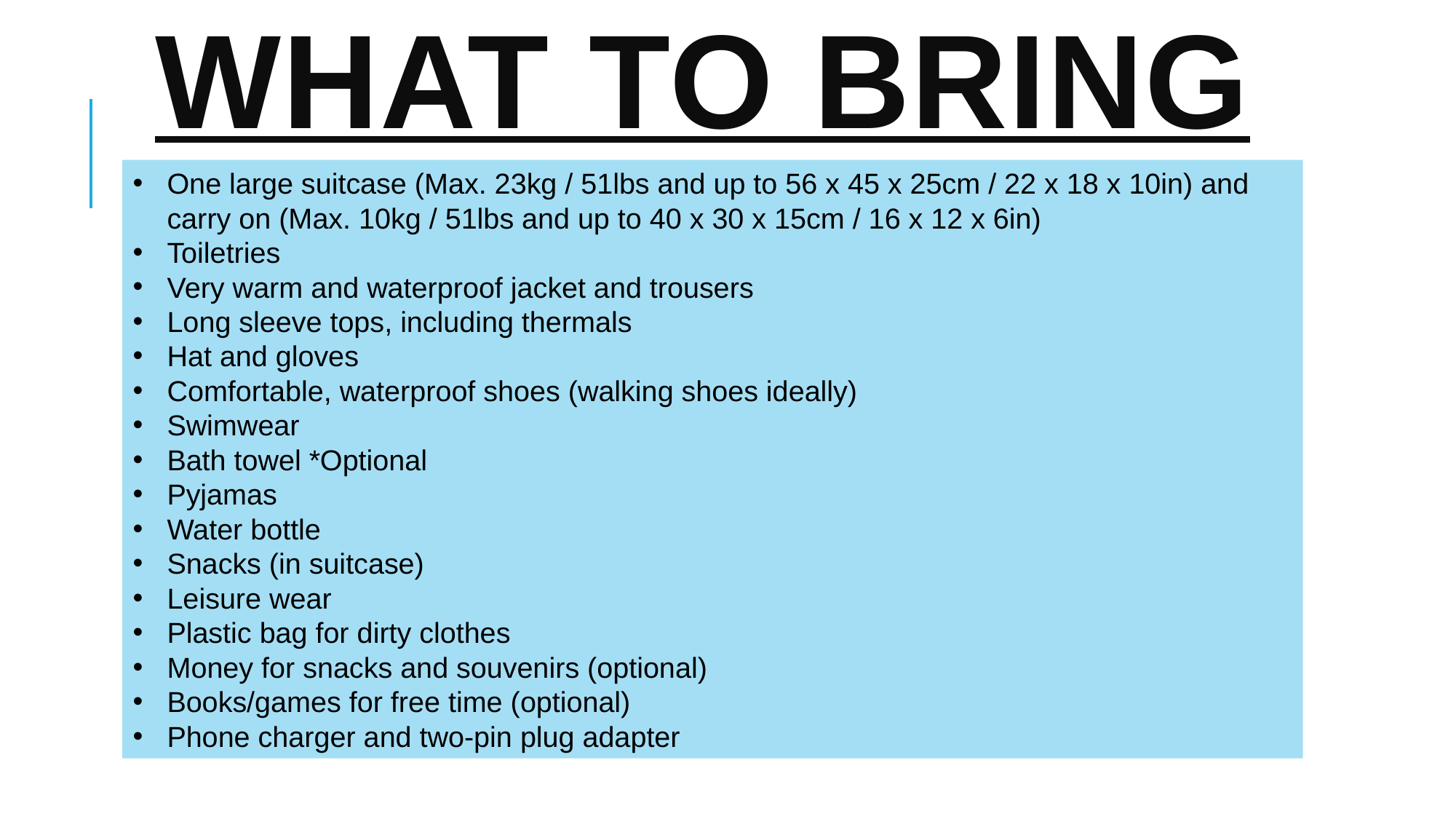

# What to bring
One large suitcase (Max. 23kg / 51lbs and up to 56 x 45 x 25cm / 22 x 18 x 10in) and carry on (Max. 10kg / 51lbs and up to 40 x 30 x 15cm / 16 x 12 x 6in)
Toiletries
Very warm and waterproof jacket and trousers
Long sleeve tops, including thermals
Hat and gloves
Comfortable, waterproof shoes (walking shoes ideally)
Swimwear
Bath towel *Optional
Pyjamas
Water bottle
Snacks (in suitcase)
Leisure wear
Plastic bag for dirty clothes
Money for snacks and souvenirs (optional)
Books/games for free time (optional)
Phone charger and two-pin plug adapter